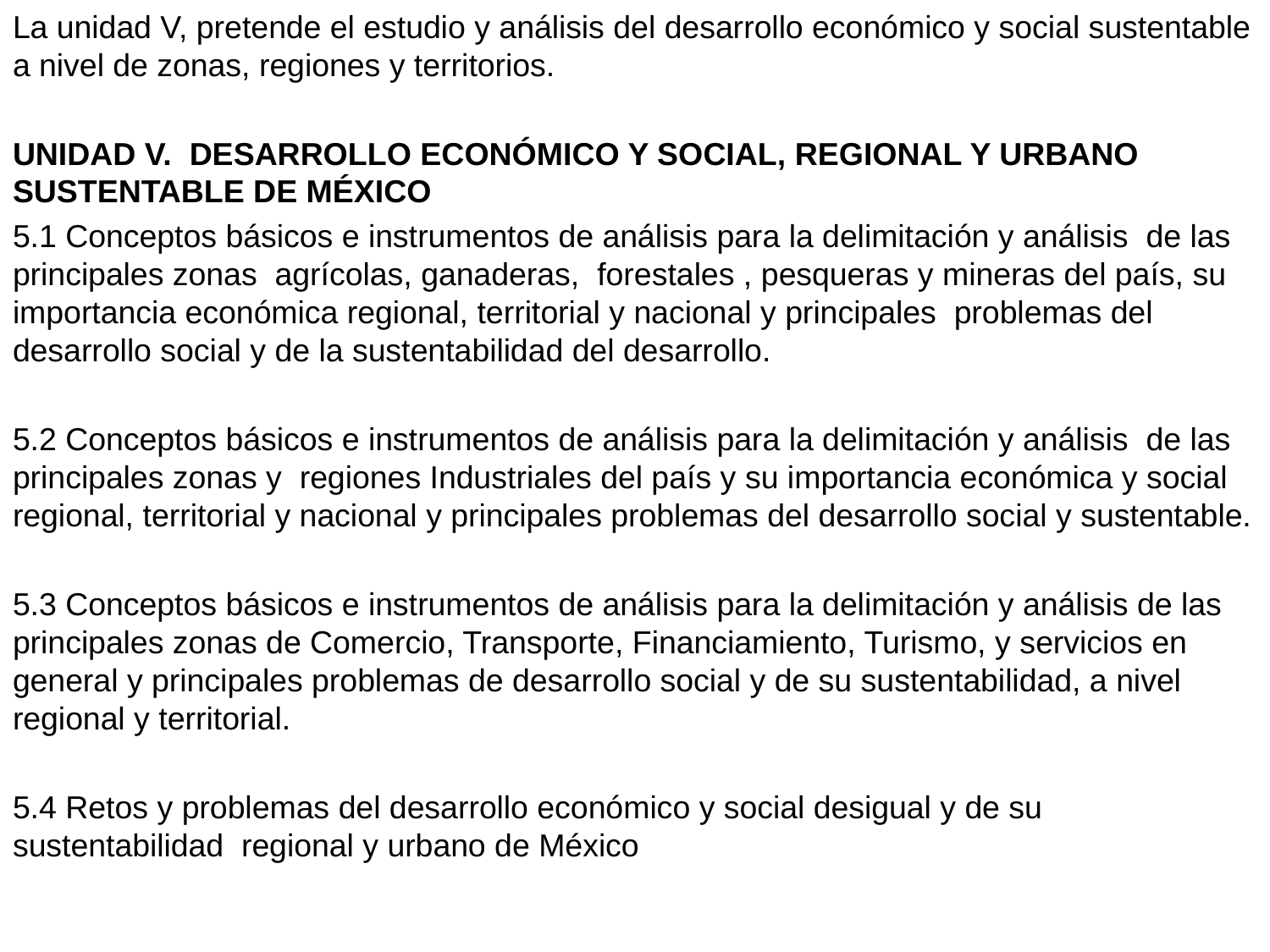

La unidad V, pretende el estudio y análisis del desarrollo económico y social sustentable a nivel de zonas, regiones y territorios.

Unidad V.  Desarrollo económico y social, regional y Urbano sustentable de México
5.1 Conceptos básicos e instrumentos de análisis para la delimitación y análisis  de las principales zonas  agrícolas, ganaderas,  forestales , pesqueras y mineras del país, su importancia económica regional, territorial y nacional y principales  problemas del desarrollo social y de la sustentabilidad del desarrollo.

5.2 Conceptos básicos e instrumentos de análisis para la delimitación y análisis  de las principales zonas y  regiones Industriales del país y su importancia económica y social regional, territorial y nacional y principales problemas del desarrollo social y sustentable.

5.3 Conceptos básicos e instrumentos de análisis para la delimitación y análisis de las principales zonas de Comercio, Transporte, Financiamiento, Turismo, y servicios en general y principales problemas de desarrollo social y de su sustentabilidad, a nivel regional y territorial.

5.4 Retos y problemas del desarrollo económico y social desigual y de su sustentabilidad  regional y urbano de México